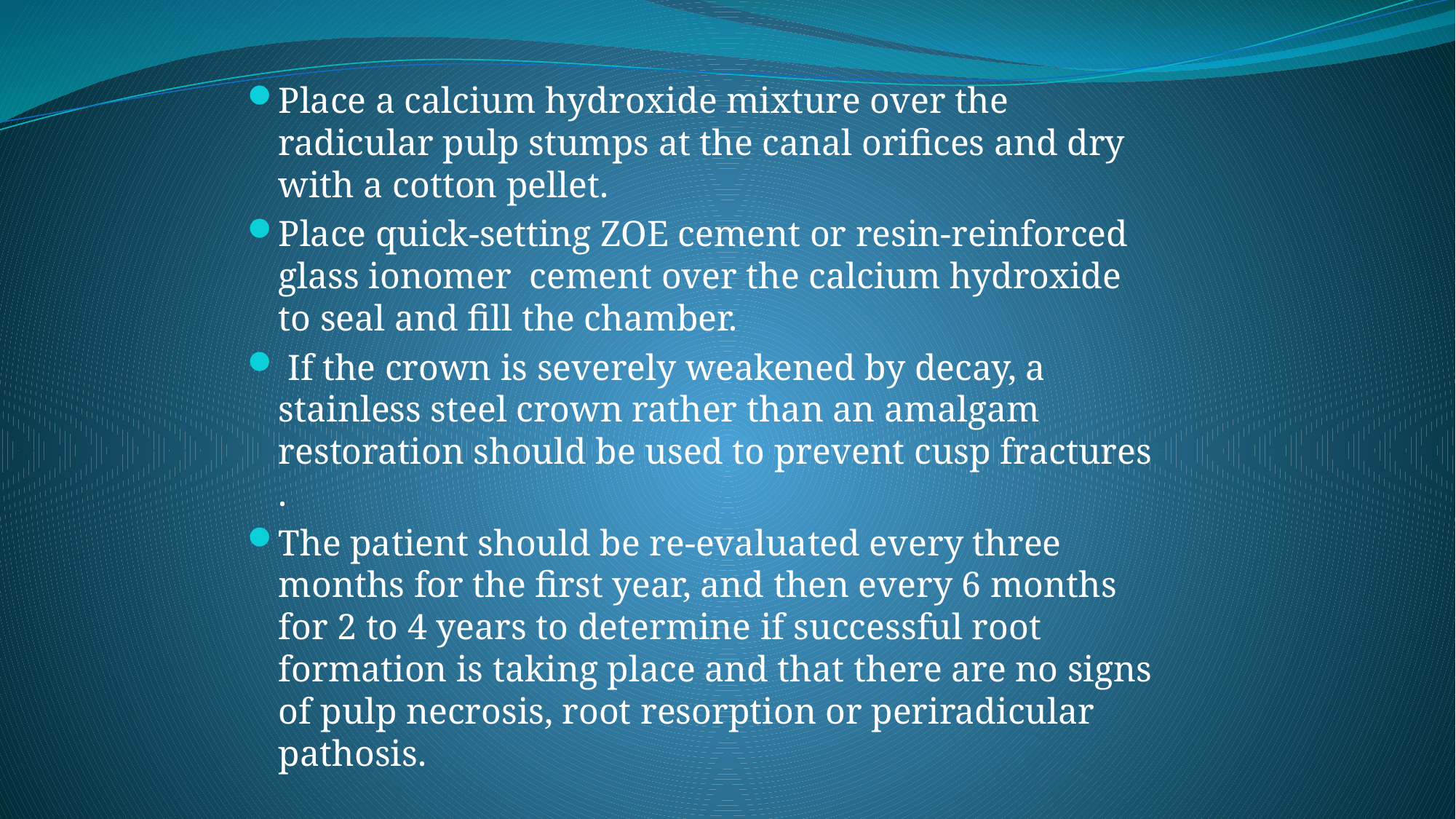

Place a calcium hydroxide mixture over the radicular pulp stumps at the canal orifices and dry with a cotton pellet.
Place quick-setting ZOE cement or resin-reinforced glass ionomer  cement over the calcium hydroxide to seal and fill the chamber.
 If the crown is severely weakened by decay, a stainless steel crown rather than an amalgam restoration should be used to prevent cusp fractures .
The patient should be re-evaluated every three months for the first year, and then every 6 months for 2 to 4 years to determine if successful root formation is taking place and that there are no signs of pulp necrosis, root resorption or periradicular pathosis.